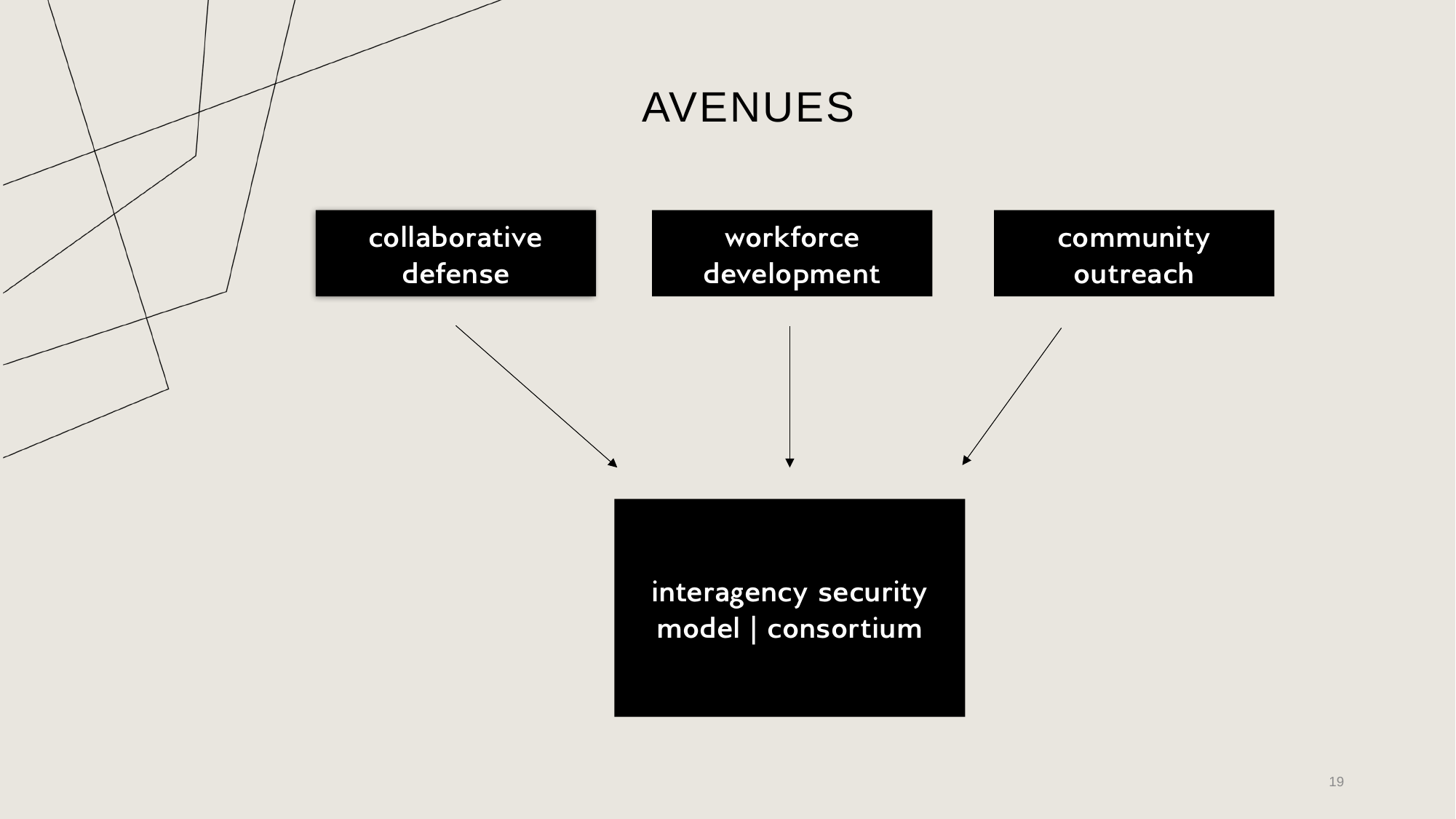

# Avenues
collaborative defense
workforce development
community outreach
interagency security model | consortium
19